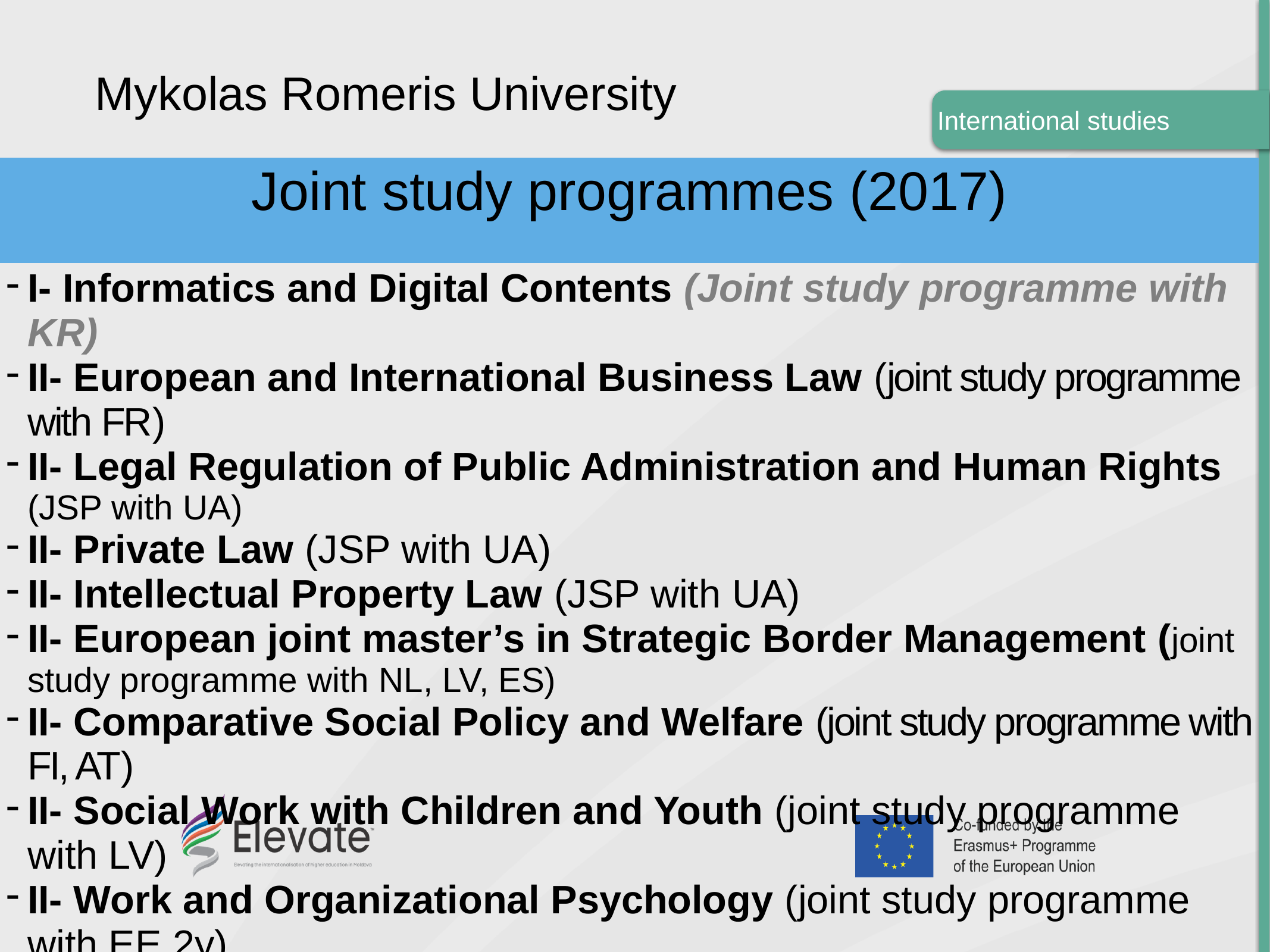

Mykolas Romeris University

International studies
| Joint study programmes (2017) |
| --- |
| I- Informatics and Digital Contents (Joint study programme with KR) II- European and International Business Law (joint study programme with FR) II- Legal Regulation of Public Administration and Human Rights (JSP with UA) II- Private Law (JSP with UA) II- Intellectual Property Law (JSP with UA) II- European joint master’s in Strategic Border Management (joint study programme with NL, LV, ES) II- Comparative Social Policy and Welfare (joint study programme with FI, AT) II- Social Work with Children and Youth (joint study programme with LV) II- Work and Organizational Psychology (joint study programme with EE,2y) |